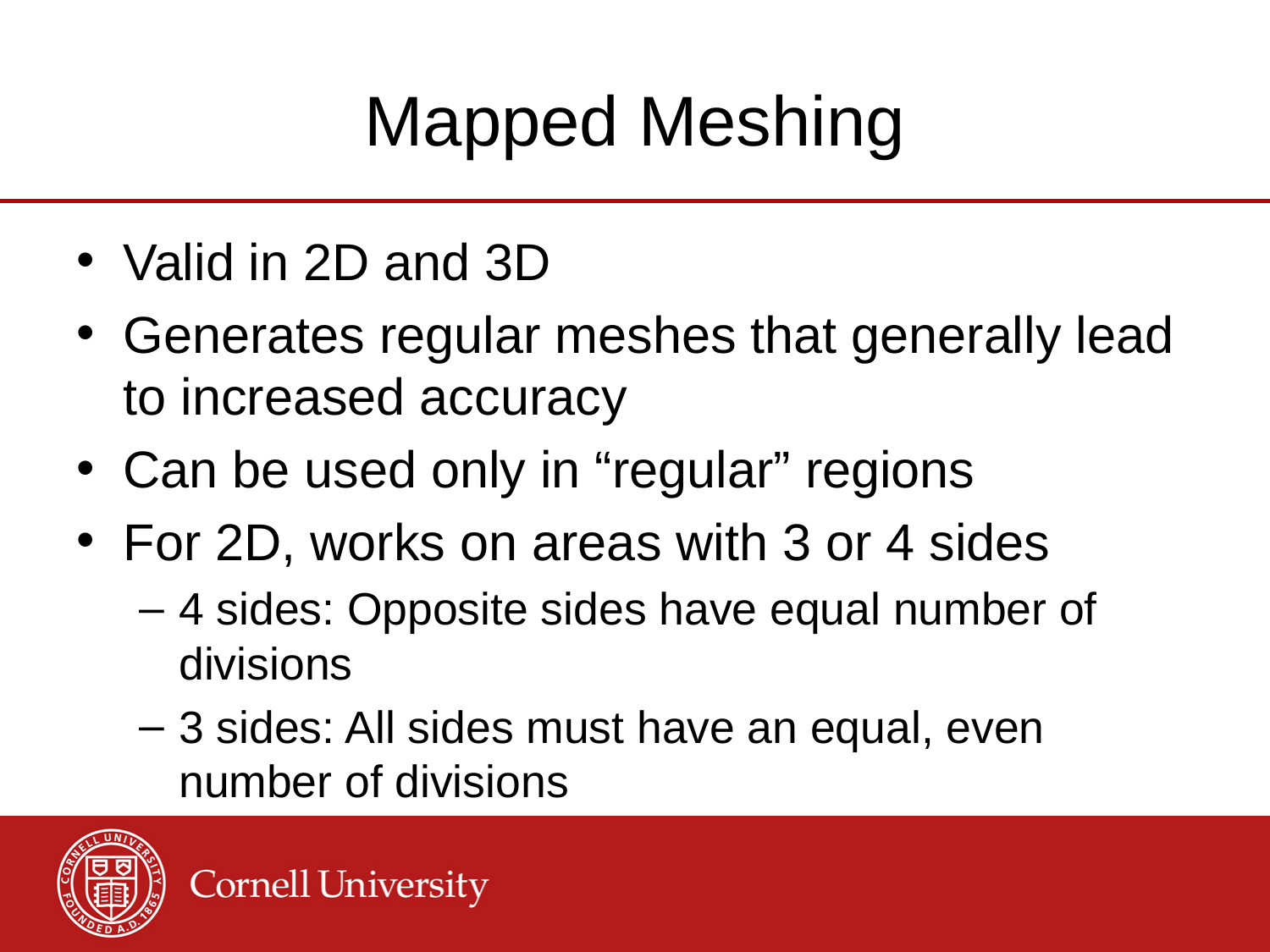

# Mapped Meshing
Valid in 2D and 3D
Generates regular meshes that generally lead to increased accuracy
Can be used only in “regular” regions
For 2D, works on areas with 3 or 4 sides
4 sides: Opposite sides have equal number of divisions
3 sides: All sides must have an equal, even number of divisions